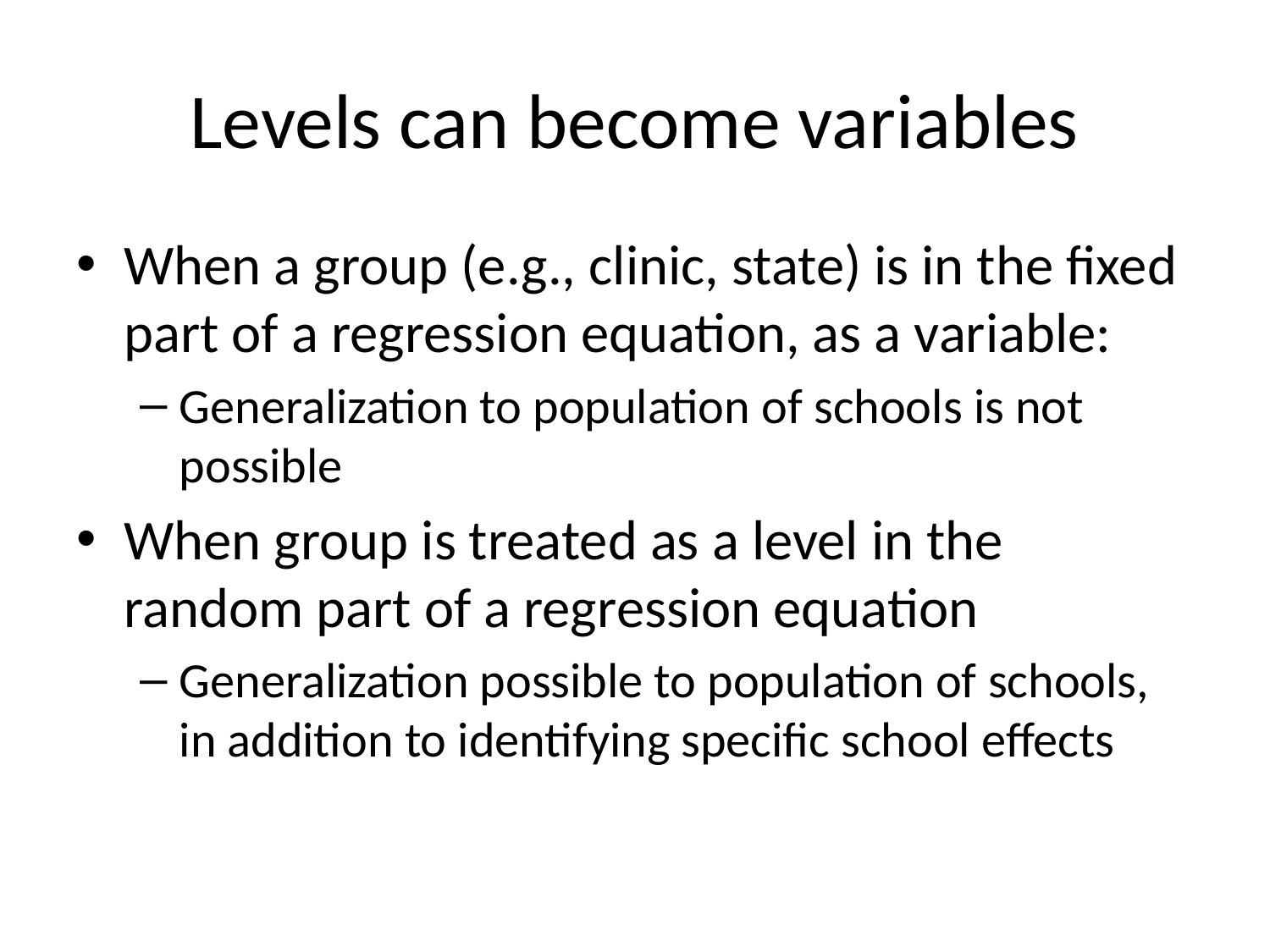

# Levels can become variables
When a group (e.g., clinic, state) is in the fixed part of a regression equation, as a variable:
Generalization to population of schools is not possible
When group is treated as a level in the random part of a regression equation
Generalization possible to population of schools, in addition to identifying specific school effects